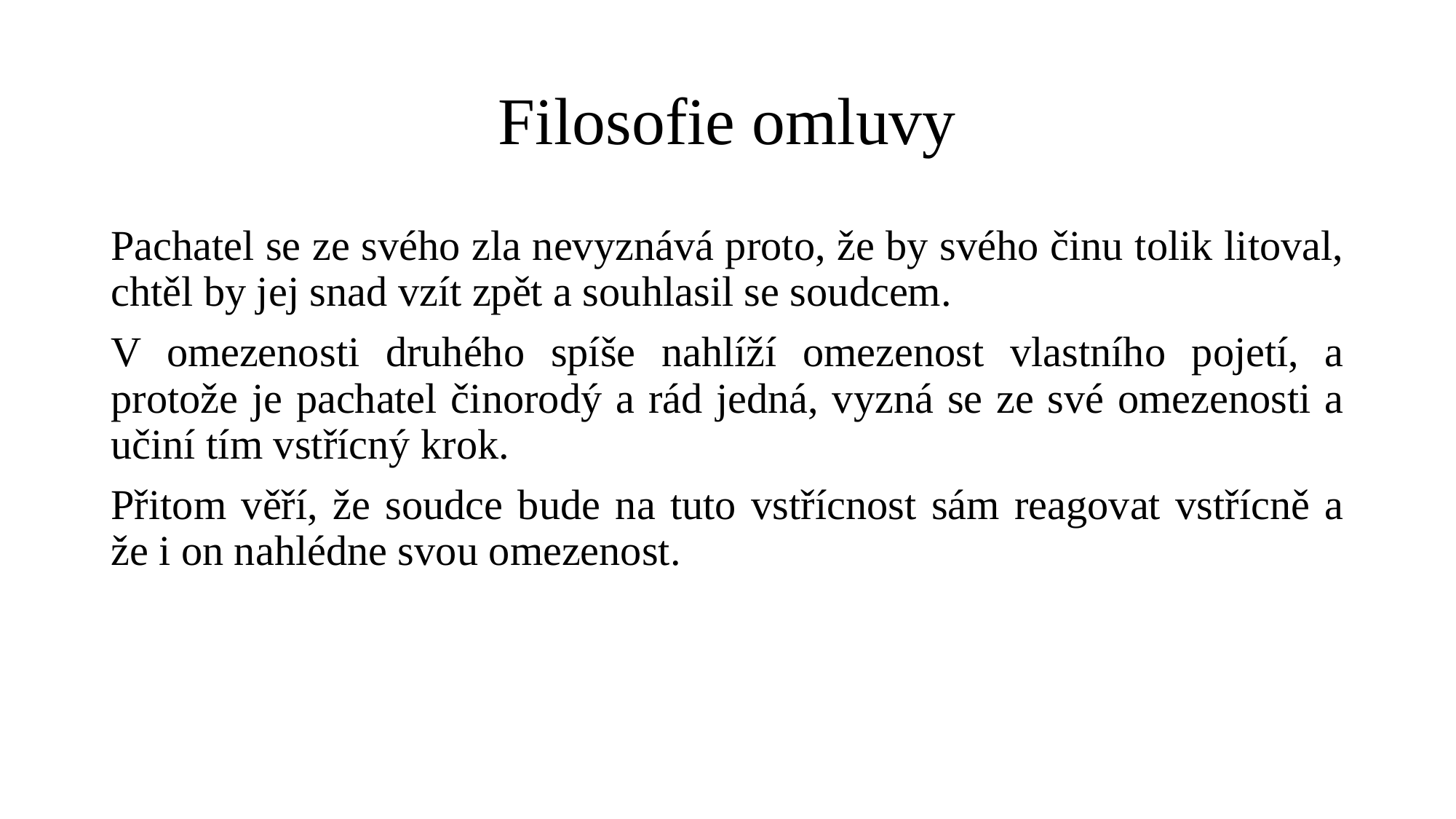

# Filosofie omluvy
Pachatel se ze svého zla nevyznává proto, že by svého činu tolik litoval, chtěl by jej snad vzít zpět a souhlasil se soudcem.
V omezenosti druhého spíše nahlíží omezenost vlastního pojetí, a protože je pachatel činorodý a rád jedná, vyzná se ze své omezenosti a učiní tím vstřícný krok.
Přitom věří, že soudce bude na tuto vstřícnost sám reagovat vstřícně a že i on nahlédne svou omezenost.